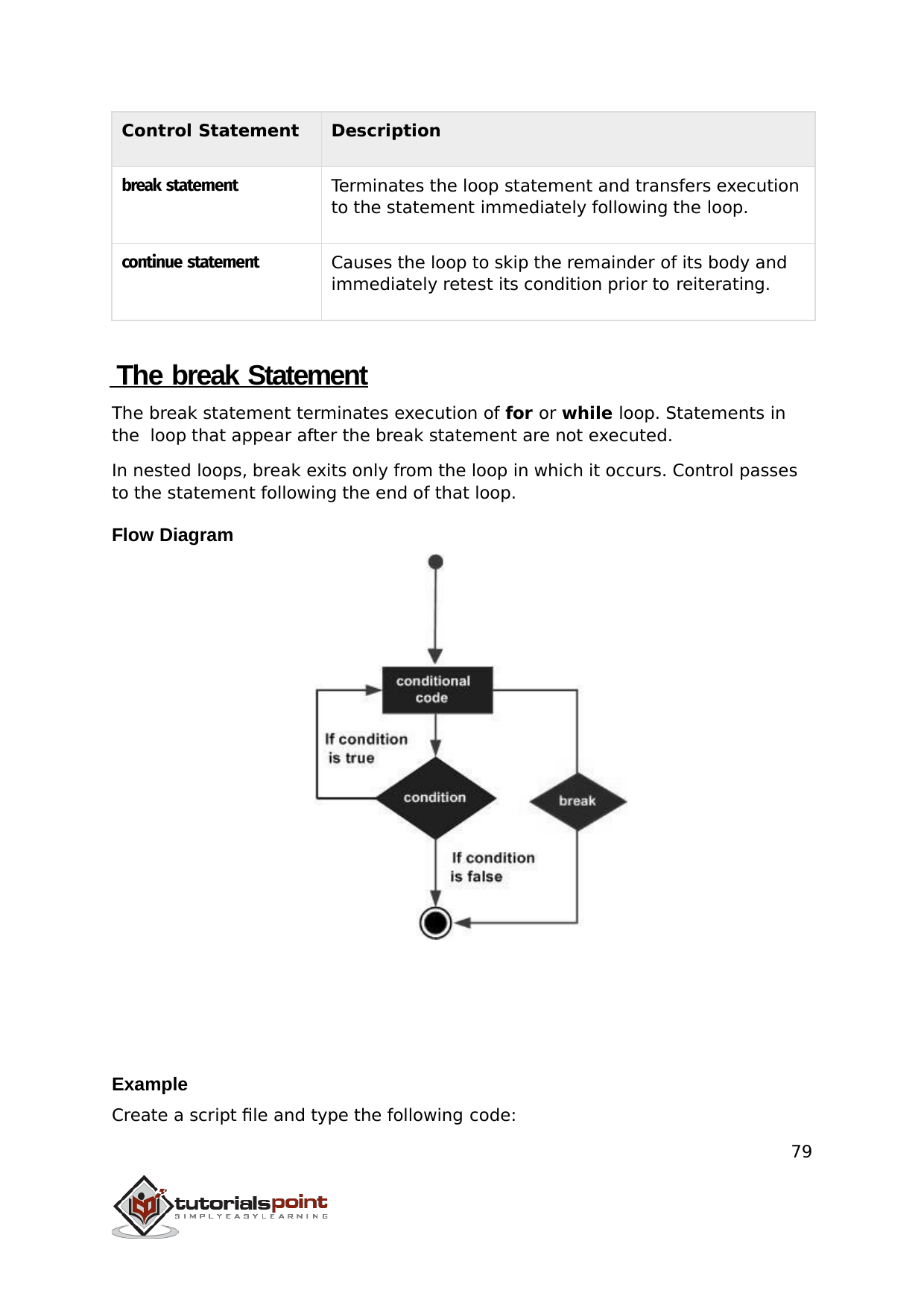

| Control Statement | Description |
| --- | --- |
| break statement | Terminates the loop statement and transfers execution to the statement immediately following the loop. |
| continue statement | Causes the loop to skip the remainder of its body and immediately retest its condition prior to reiterating. |
 The break Statement
The break statement terminates execution of for or while loop. Statements in the  loop that appear after the break statement are not executed.
In nested loops, break exits only from the loop in which it occurs. Control passes  to the statement following the end of that loop.

Flow Diagram

Example
Create a script file and type the following code:
79